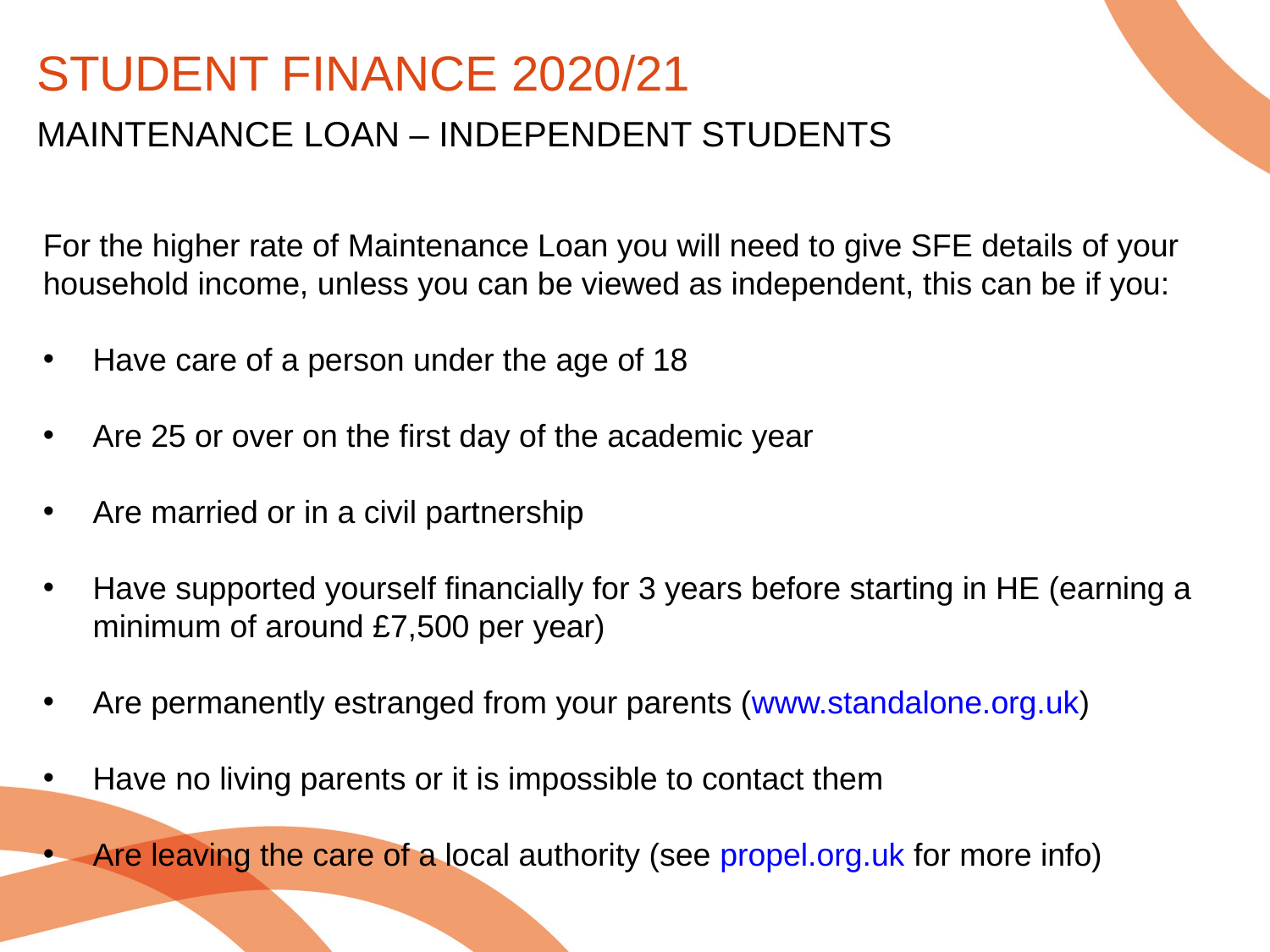

STUDENT FINANCE 2020/21
MAINTENANCE LOAN – INDEPENDENT STUDENTS
For the higher rate of Maintenance Loan you will need to give SFE details of your
household income, unless you can be viewed as independent, this can be if you:

Have care of a person under the age of 18

Are 25 or over on the first day of the academic year

Are married or in a civil partnership

Have supported yourself financially for 3 years before starting in HE (earning a minimum of around £7,500 per year)

Are permanently estranged from your parents (www.standalone.org.uk)

Have no living parents or it is impossible to contact them

Are leaving the care of a local authority (see propel.org.uk for more info)